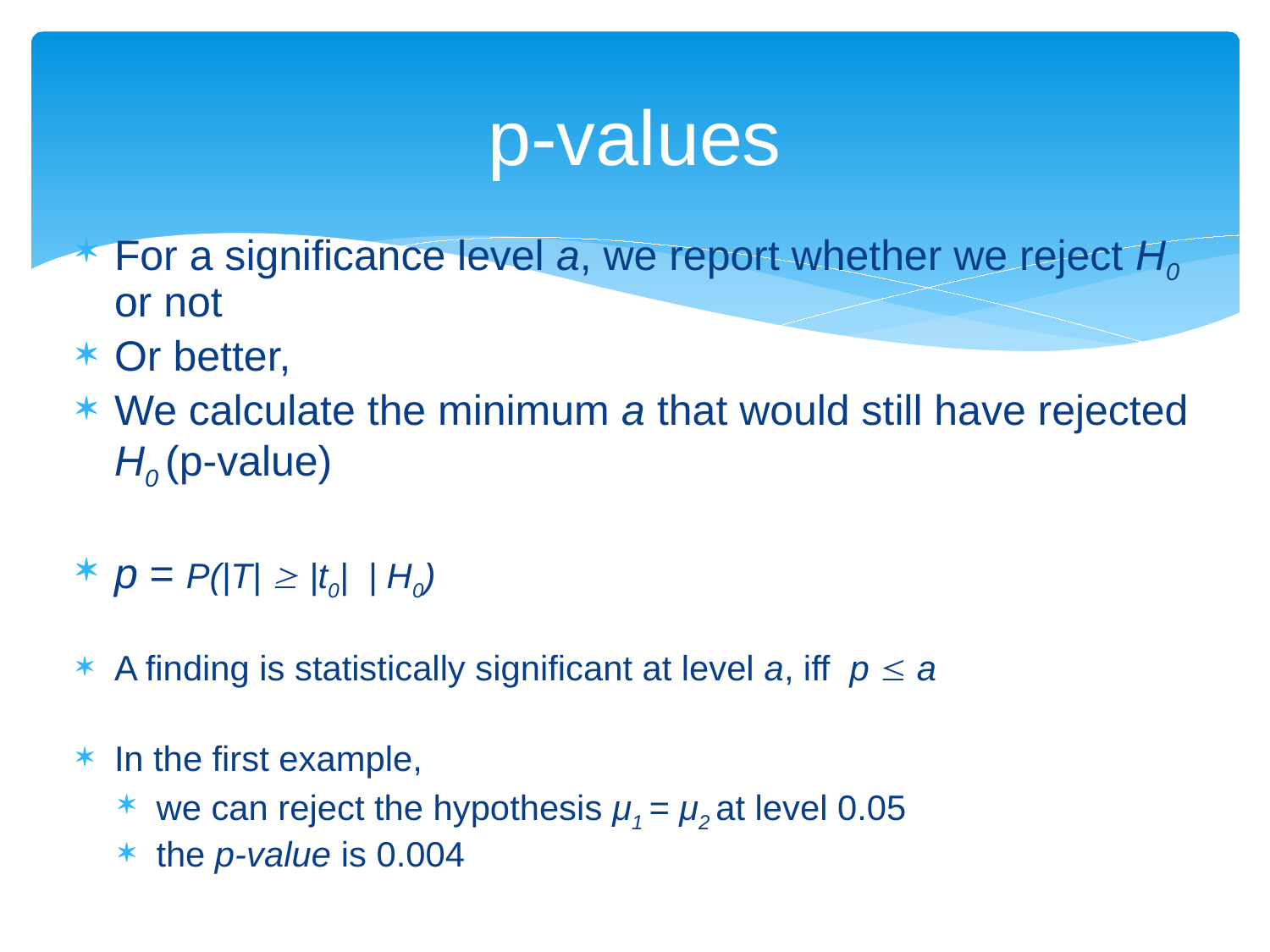

# p-values
For a significance level a, we report whether we reject H0 or not
Or better,
We calculate the minimum a that would still have rejected H0 (p-value)

p = P(|T| ≥ |t0|  | H0)

A finding is statistically significant at level a, iff  p ≤ a

In the first example,
we can reject the hypothesis μ1 = μ2 at level 0.05
the p-value is 0.004